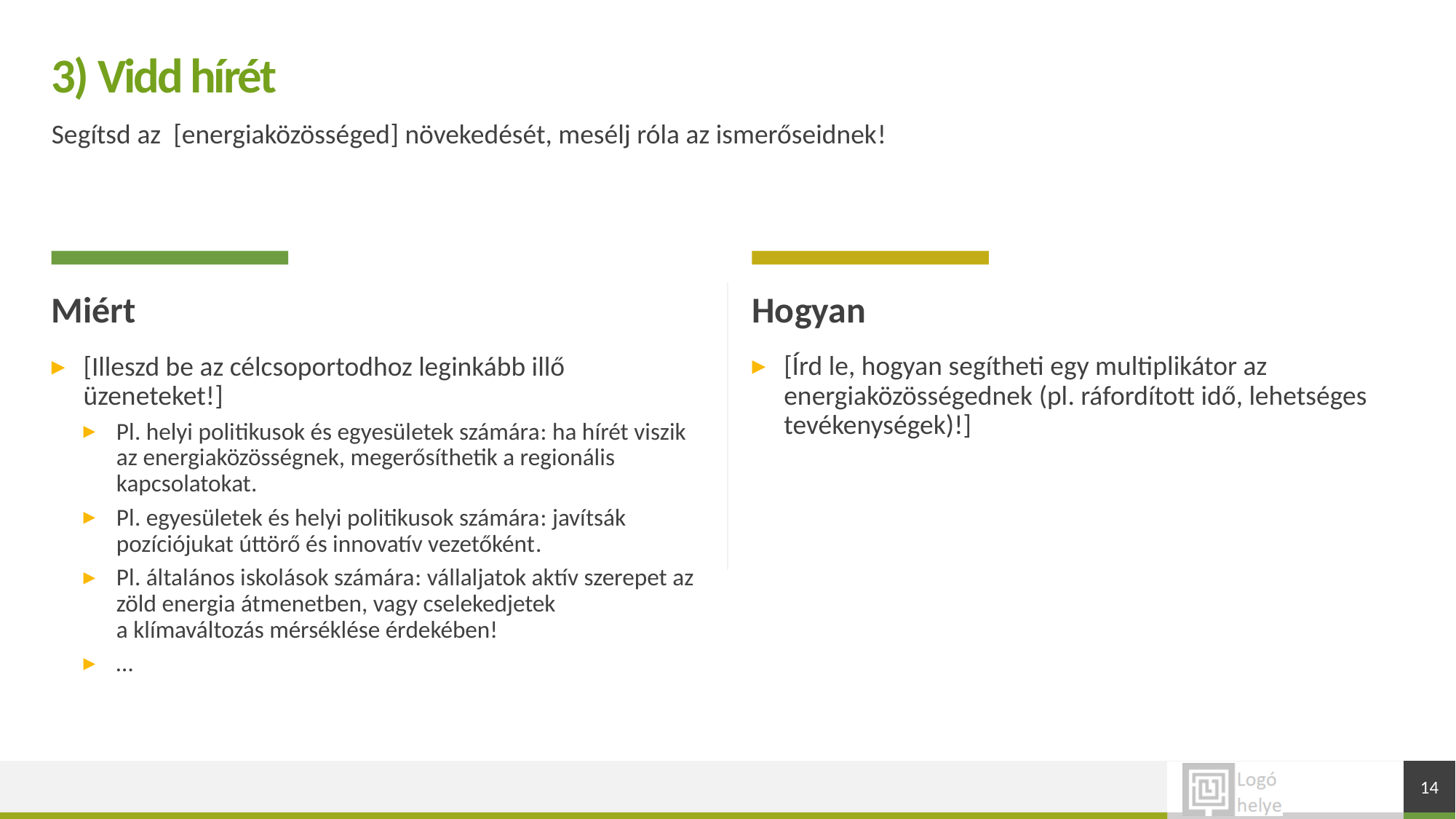

# 3) Vidd hírét
Segítsd az  [energiaközösséged] növekedését, mesélj róla az ismerőseidnek!

Miért
Hogyan
[Írd le, hogyan segítheti egy multiplikátor az energiaközösségednek (pl. ráfordított idő, lehetséges tevékenységek)!]
[Illeszd be az célcsoportodhoz leginkább illő üzeneteket!]
Pl. helyi politikusok és egyesületek számára: ha hírét viszik az energiaközösségnek, megerősíthetik a regionális kapcsolatokat.
Pl. egyesületek és helyi politikusok számára: javítsák pozíciójukat úttörő és innovatív vezetőként.
Pl. általános iskolások számára: vállaljatok aktív szerepet az zöld energia átmenetben, vagy cselekedjetek
a klímaváltozás mérséklése érdekében!
…
14